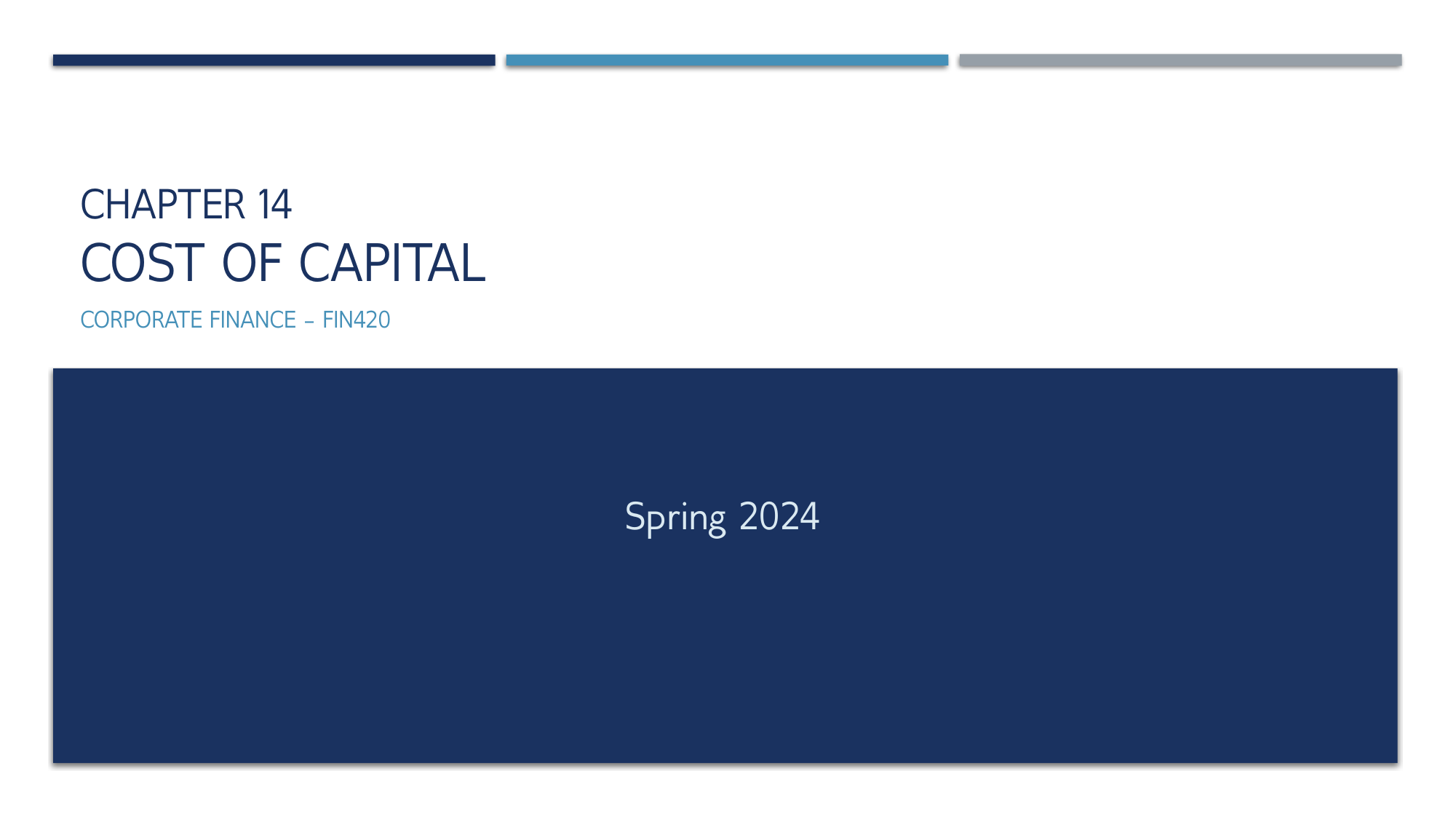

# Chapter 14 cost of capital
Corporate finance – FIN420
Spring 2024